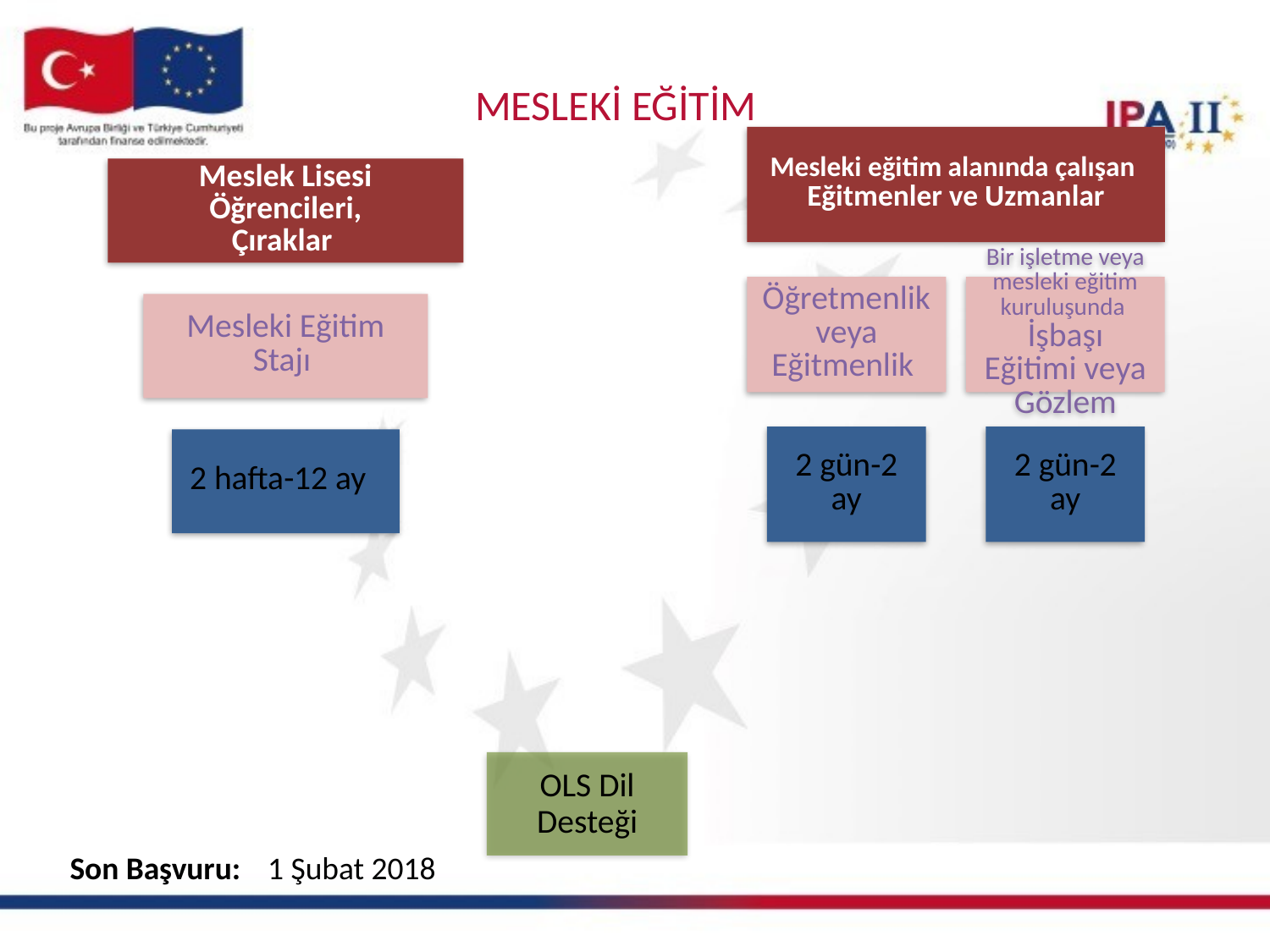

MESLEKİ EĞİTİM
Mesleki eğitim alanında çalışan
Eğitmenler ve Uzmanlar
Öğretmenlik veya Eğitmenlik
Bir işletme veya mesleki eğitim kuruluşunda
İşbaşı Eğitimi veya Gözlem
2 gün-2 ay
2 gün-2 ay
Meslek Lisesi Öğrencileri,
Çıraklar
Mesleki Eğitim Stajı
2 hafta-12 ay

OLS Dil Desteği
 1 Şubat 2018
Son Başvuru: